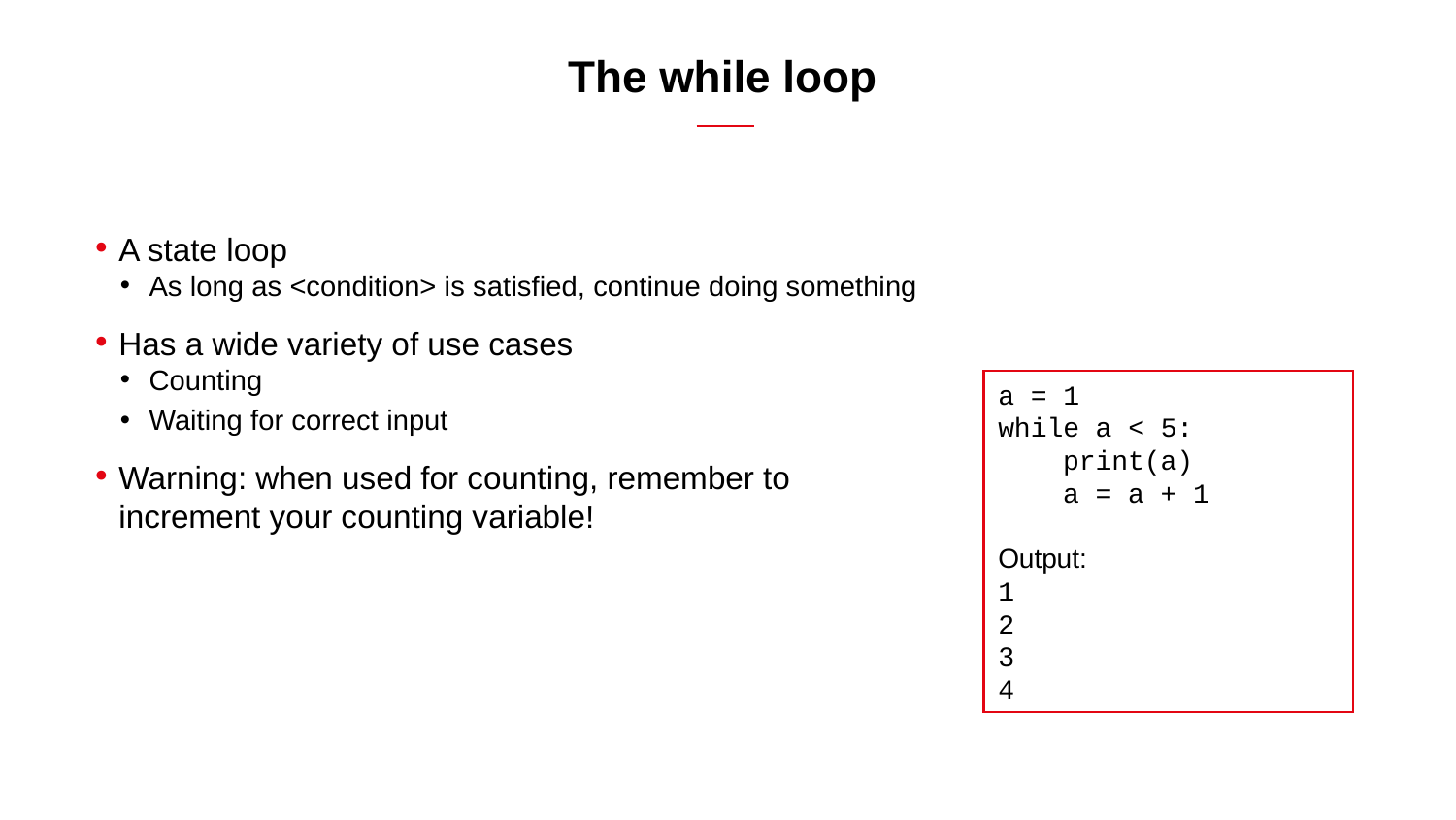

# The while loop
A state loop
As long as <condition> is satisfied, continue doing something
Has a wide variety of use cases
Counting
Waiting for correct input
Warning: when used for counting, remember to
increment your counting variable!
a = 1
while a < 5:
    print(a)
    a = a + 1

Output:
1
2
3
4